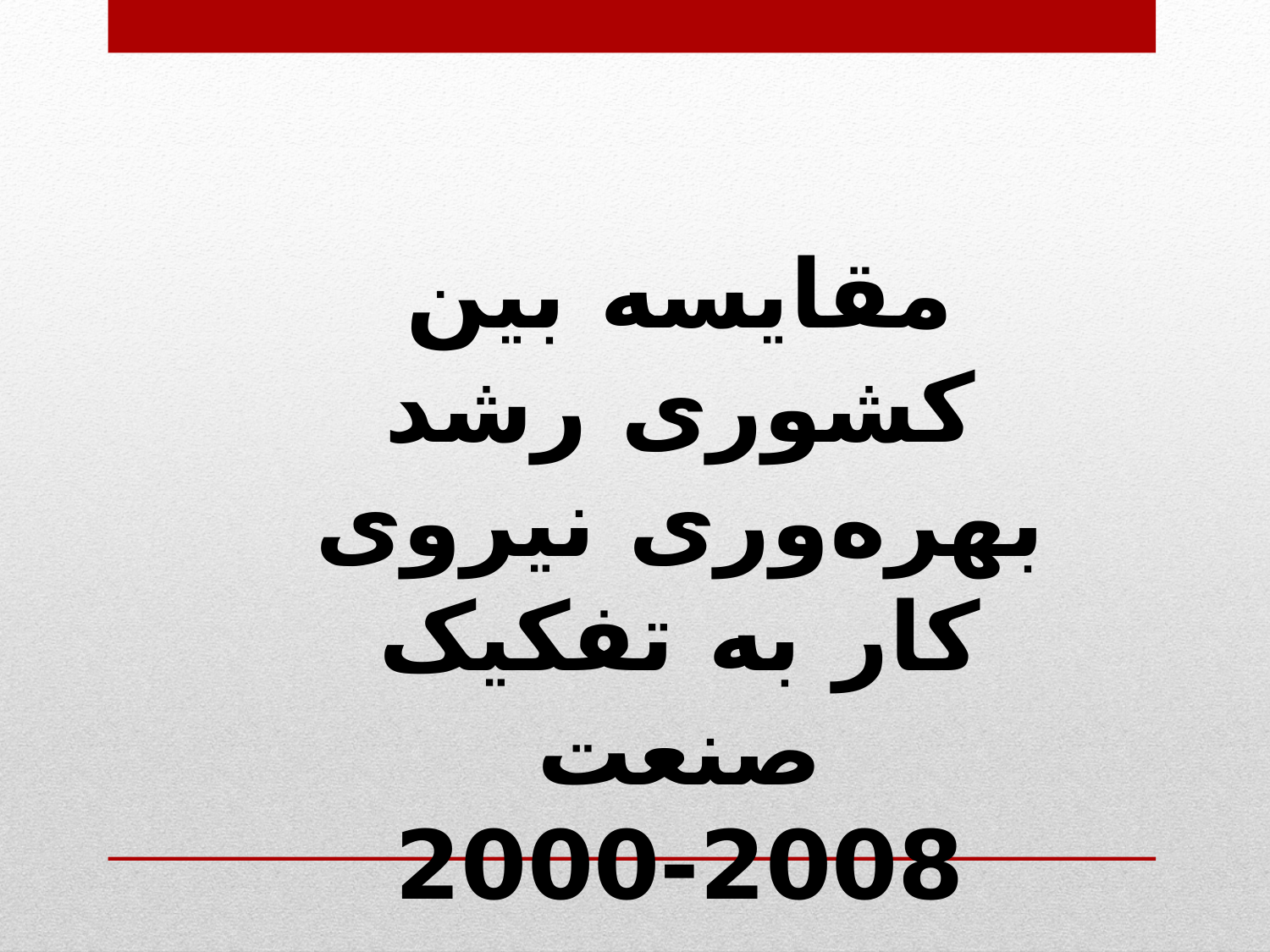

مقایسه بین کشوری رشد بهره‌وری نیروی کار به تفکیک صنعت
2000-2008